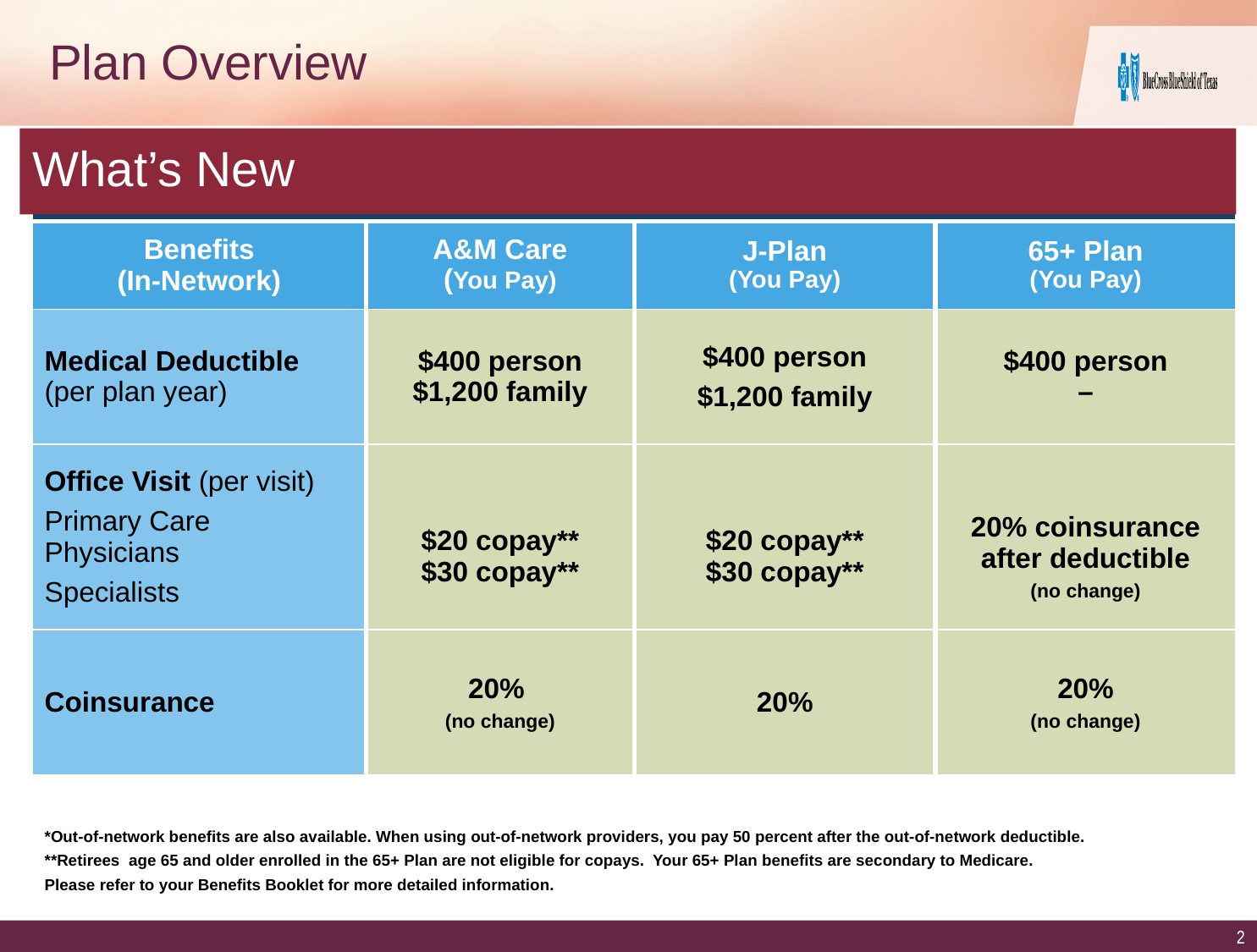

# Plan Overview
What’s New
| Beginning 9/1/2016 |  |  |  |
| --- | --- | --- | --- |
| Benefits (In-Network) | A&M Care (You Pay) | J-Plan (You Pay) | 65+ Plan (You Pay) |
| Medical Deductible (per plan year) | $400 person $1,200 family | $400 person $1,200 family | $400 person – |
| Office Visit (per visit) Primary Care Physicians Specialists | $20 copay\*\* $30 copay\*\* | $20 copay\*\* $30 copay\*\* | 20% coinsurance after deductible (no change) |
| Coinsurance | 20% (no change) | 20% | 20% (no change) |
*Out-of-network benefits are also available. When using out-of-network providers, you pay 50 percent after the out-of-network deductible.
**Retirees  age 65 and older enrolled in the 65+ Plan are not eligible for copays.  Your 65+ Plan benefits are secondary to Medicare.
Please refer to your Benefits Booklet for more detailed information.
2